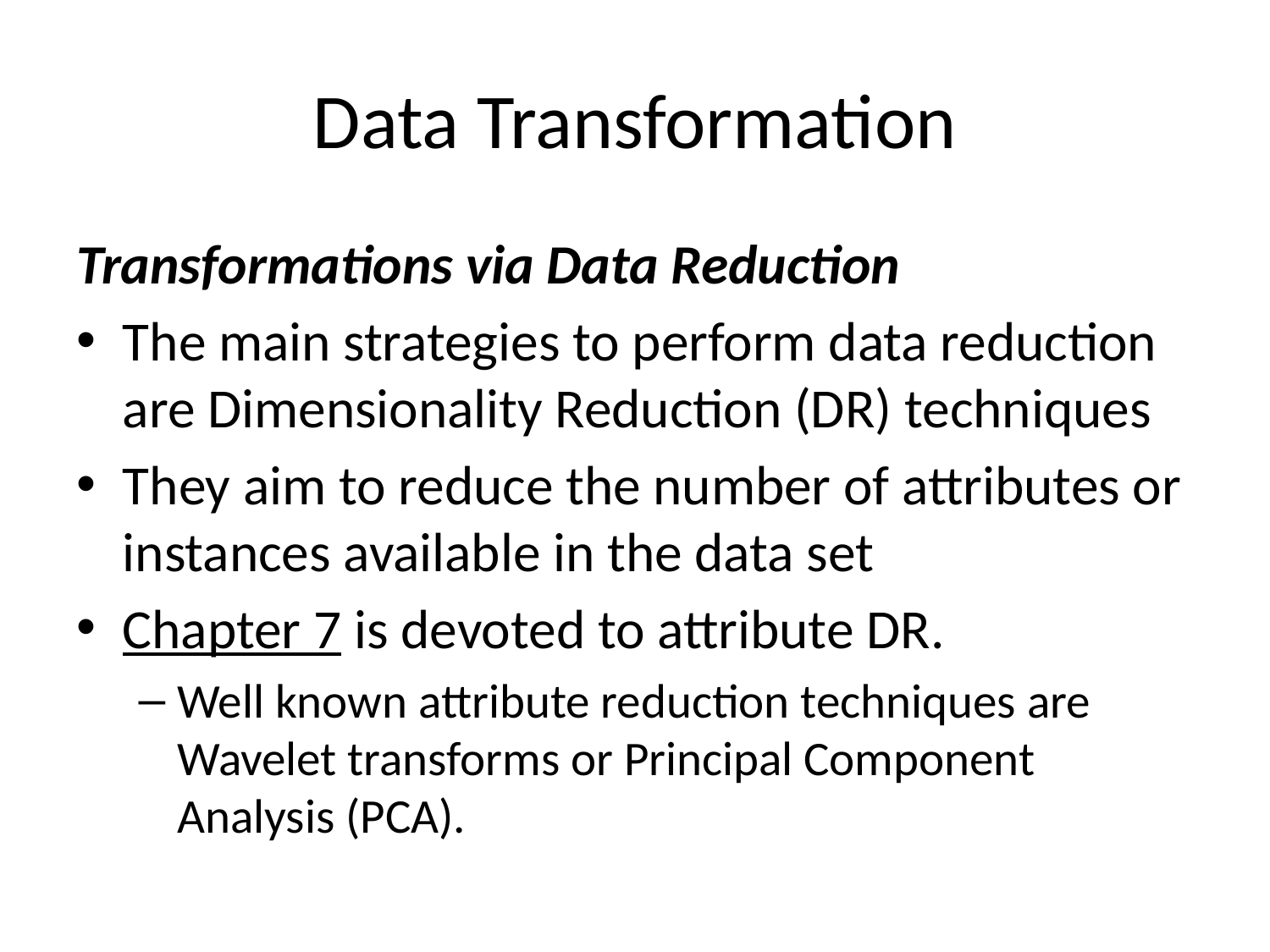

# Data Transformation
Transformations via Data Reduction
The main strategies to perform data reduction are Dimensionality Reduction (DR) techniques
They aim to reduce the number of attributes or instances available in the data set
Chapter 7 is devoted to attribute DR.
Well known attribute reduction techniques are Wavelet transforms or Principal Component Analysis (PCA).